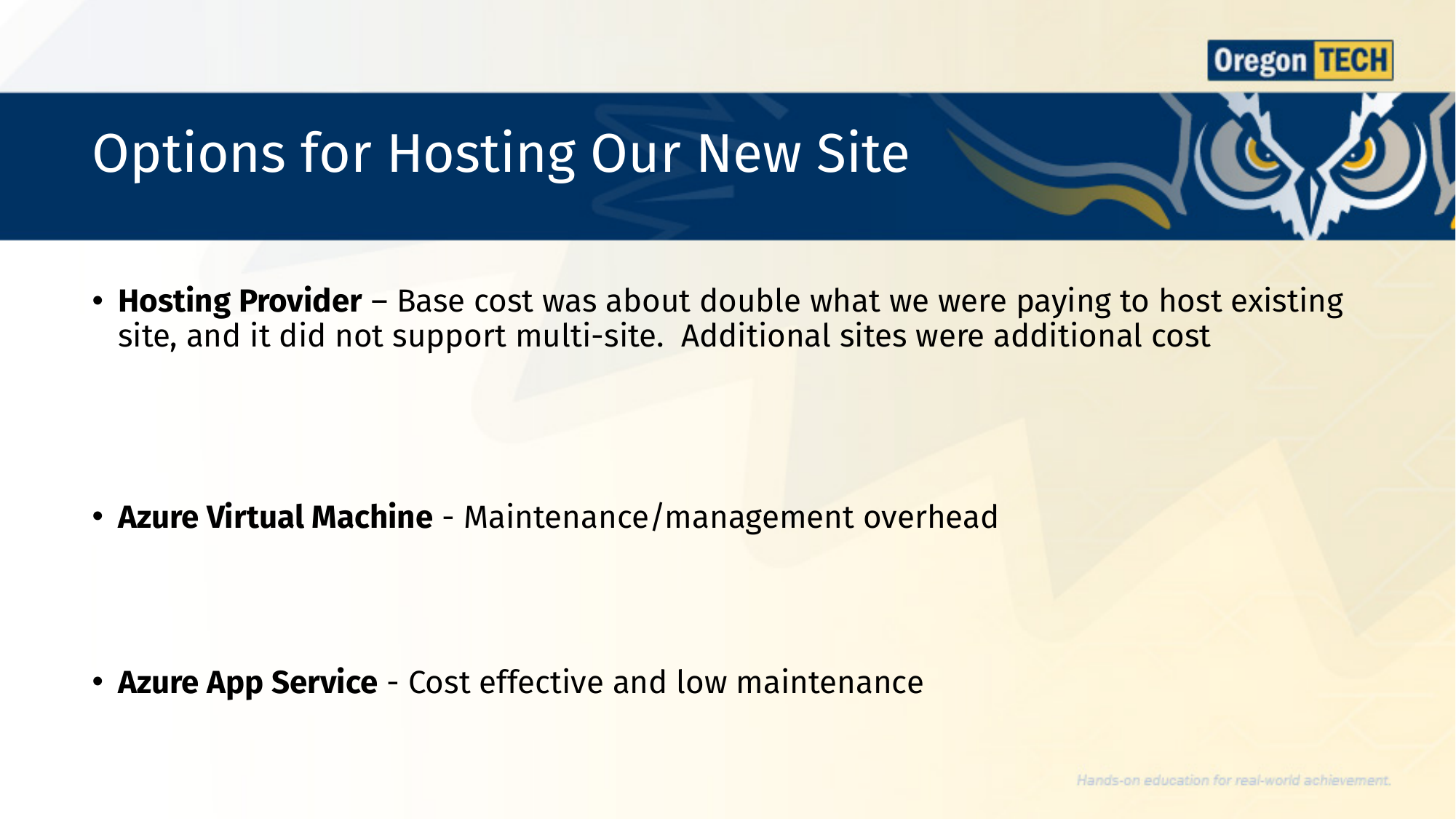

# Options for Hosting Our New Site
Hosting Provider – Base cost was about double what we were paying to host existing site, and it did not support multi-site.  Additional sites were additional cost

Azure Virtual Machine - Maintenance/management overhead

Azure App Service - Cost effective and low maintenance